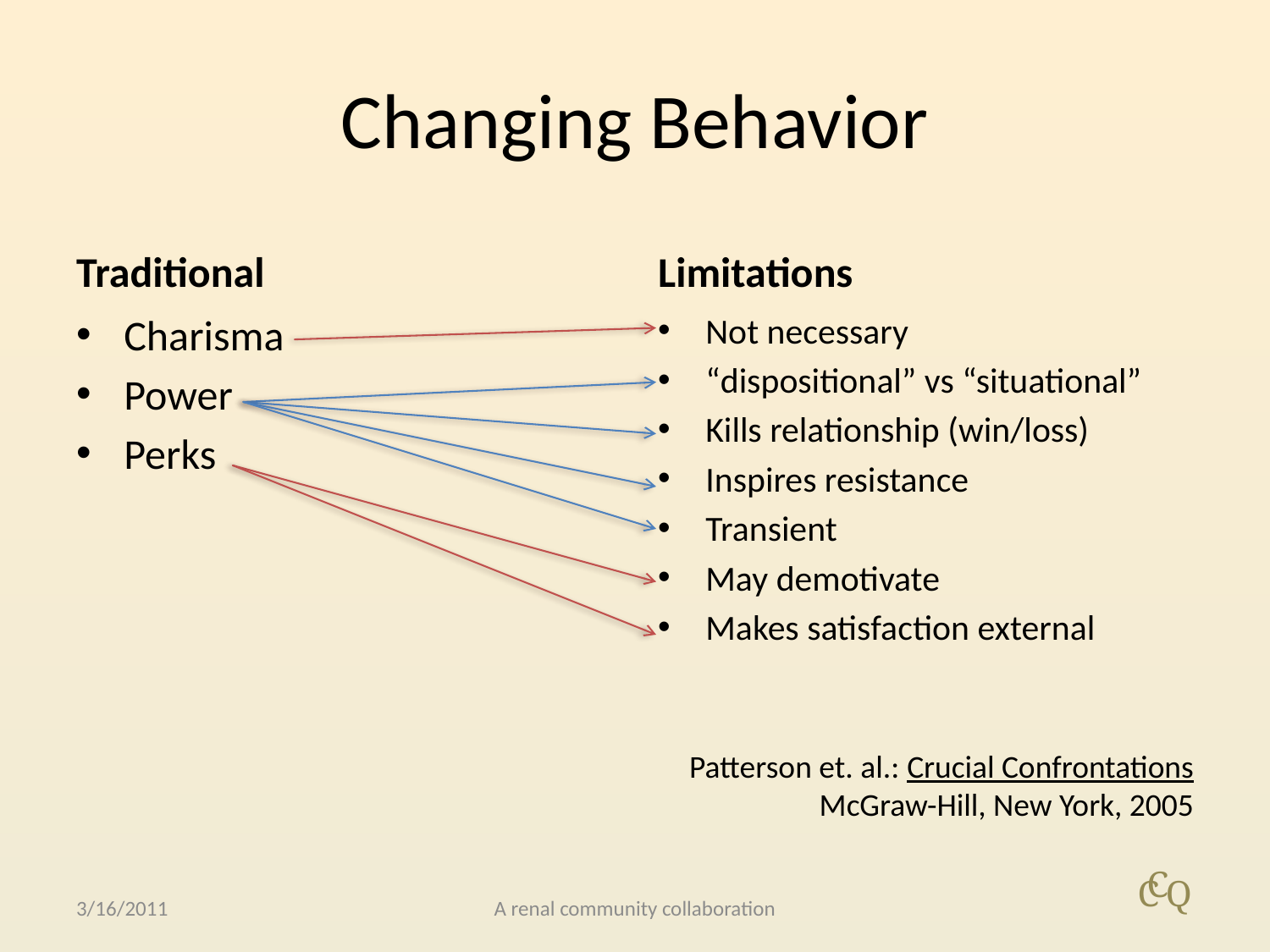

# Changing Behavior
Traditional
Limitations
Charisma
Power
Perks
Not necessary
“dispositional” vs “situational”
Kills relationship (win/loss)
Inspires resistance
Transient
May demotivate
Makes satisfaction external
Patterson et. al.: Crucial Confrontations
McGraw-Hill, New York, 2005
3/16/2011
A renal community collaboration